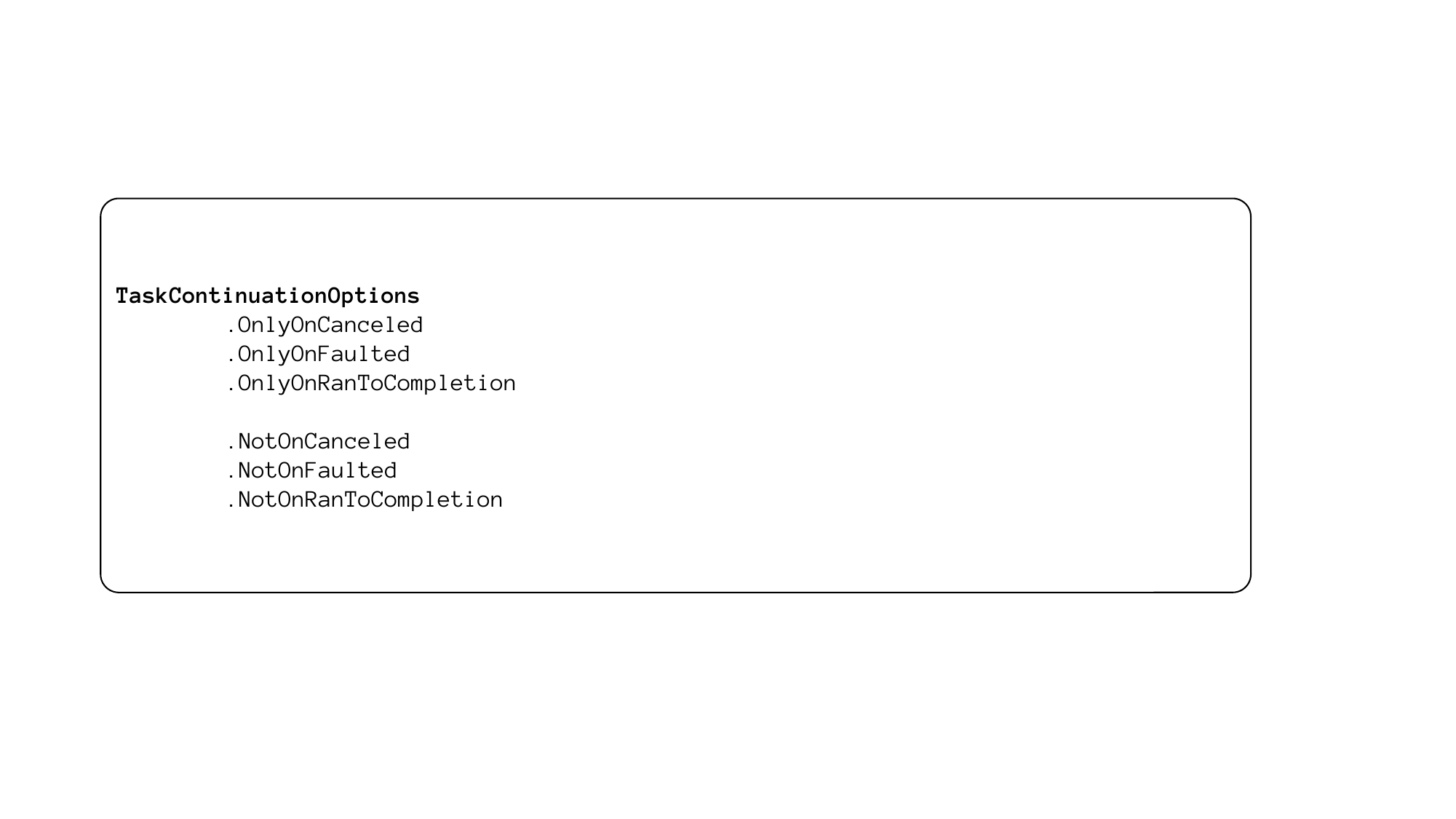

TaskContinuationOptions
	.OnlyOnCanceled
	.OnlyOnFaulted
	.OnlyOnRanToCompletion

	.NotOnCanceled
	.NotOnFaulted
	.NotOnRanToCompletion